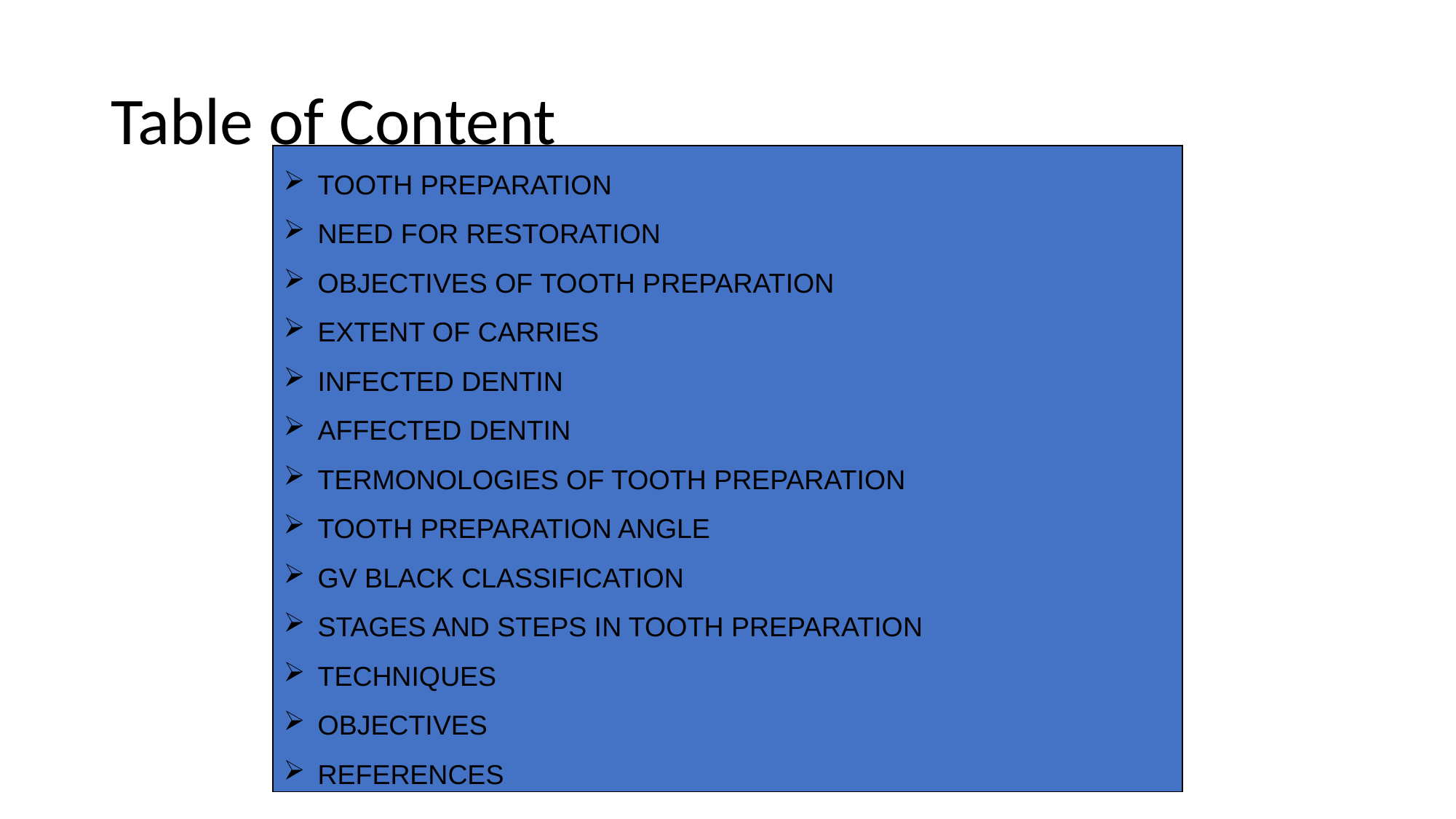

# Table of Content
TOOTH PREPARATION
NEED FOR RESTORATION
OBJECTIVES OF TOOTH PREPARATION
EXTENT OF CARRIES
INFECTED DENTIN
AFFECTED DENTIN
TERMONOLOGIES OF TOOTH PREPARATION
TOOTH PREPARATION ANGLE
GV BLACK CLASSIFICATION
STAGES AND STEPS IN TOOTH PREPARATION
TECHNIQUES
OBJECTIVES
REFERENCES

3